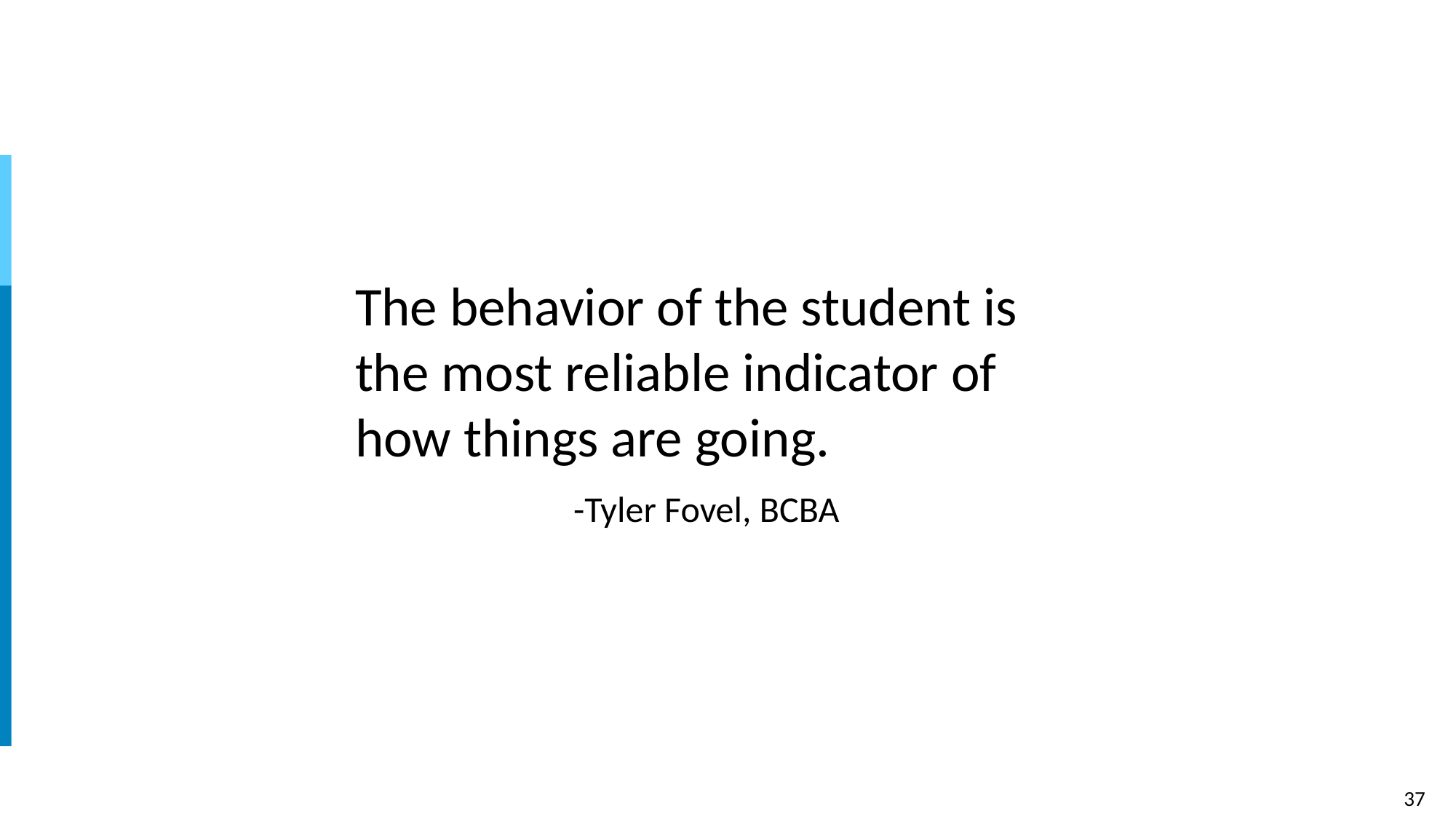

# A quote
The behavior of the student is the most reliable indicator of how things are going.
		-Tyler Fovel, BCBA